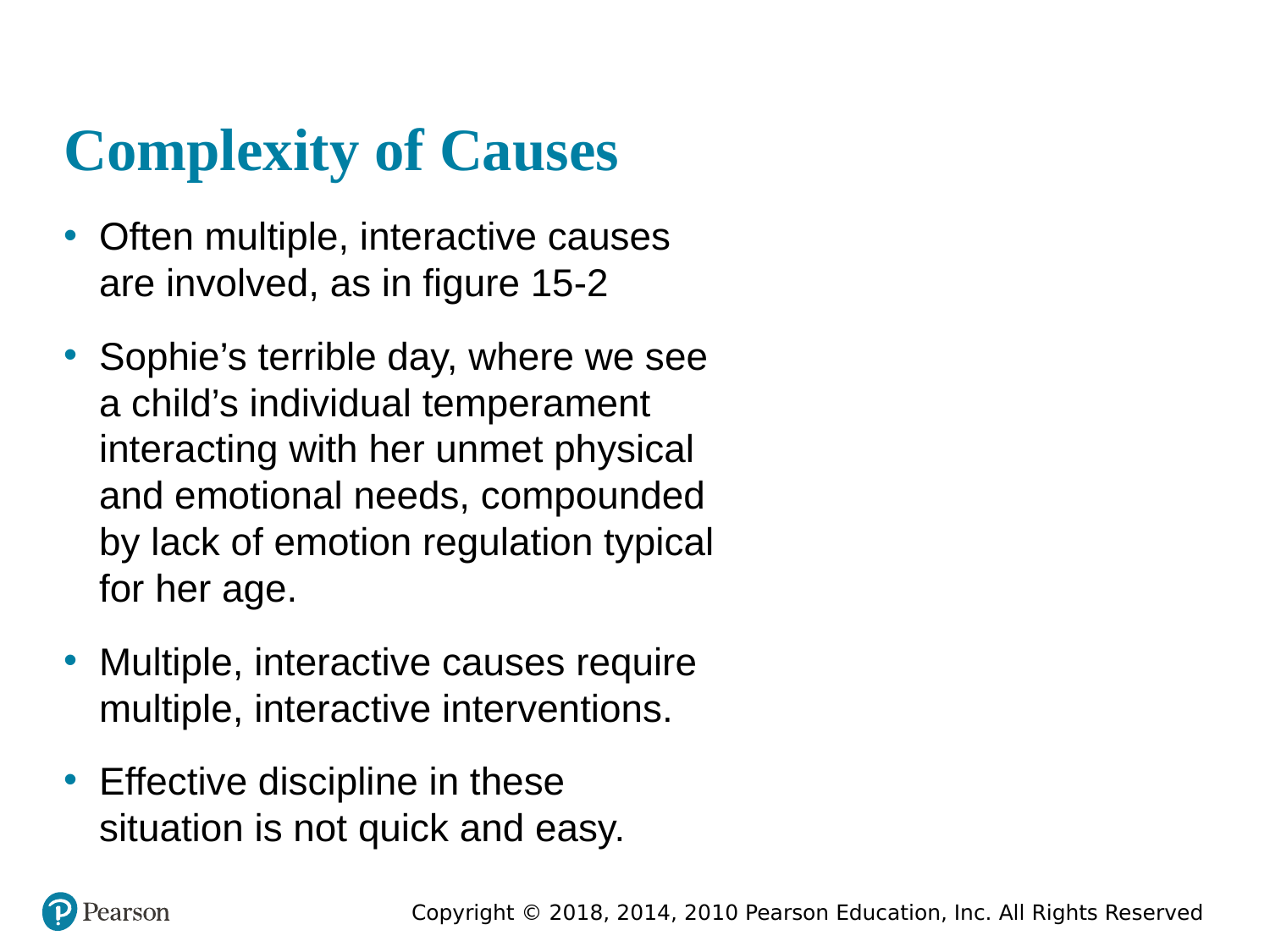

# Complexity of Causes
Often multiple, interactive causes are involved, as in figure 15-2
Sophie’s terrible day, where we see a child’s individual temperament interacting with her unmet physical and emotional needs, compounded by lack of emotion regulation typical for her age.
Multiple, interactive causes require multiple, interactive interventions.
Effective discipline in these situation is not quick and easy.
This empty pane is for trainer reference